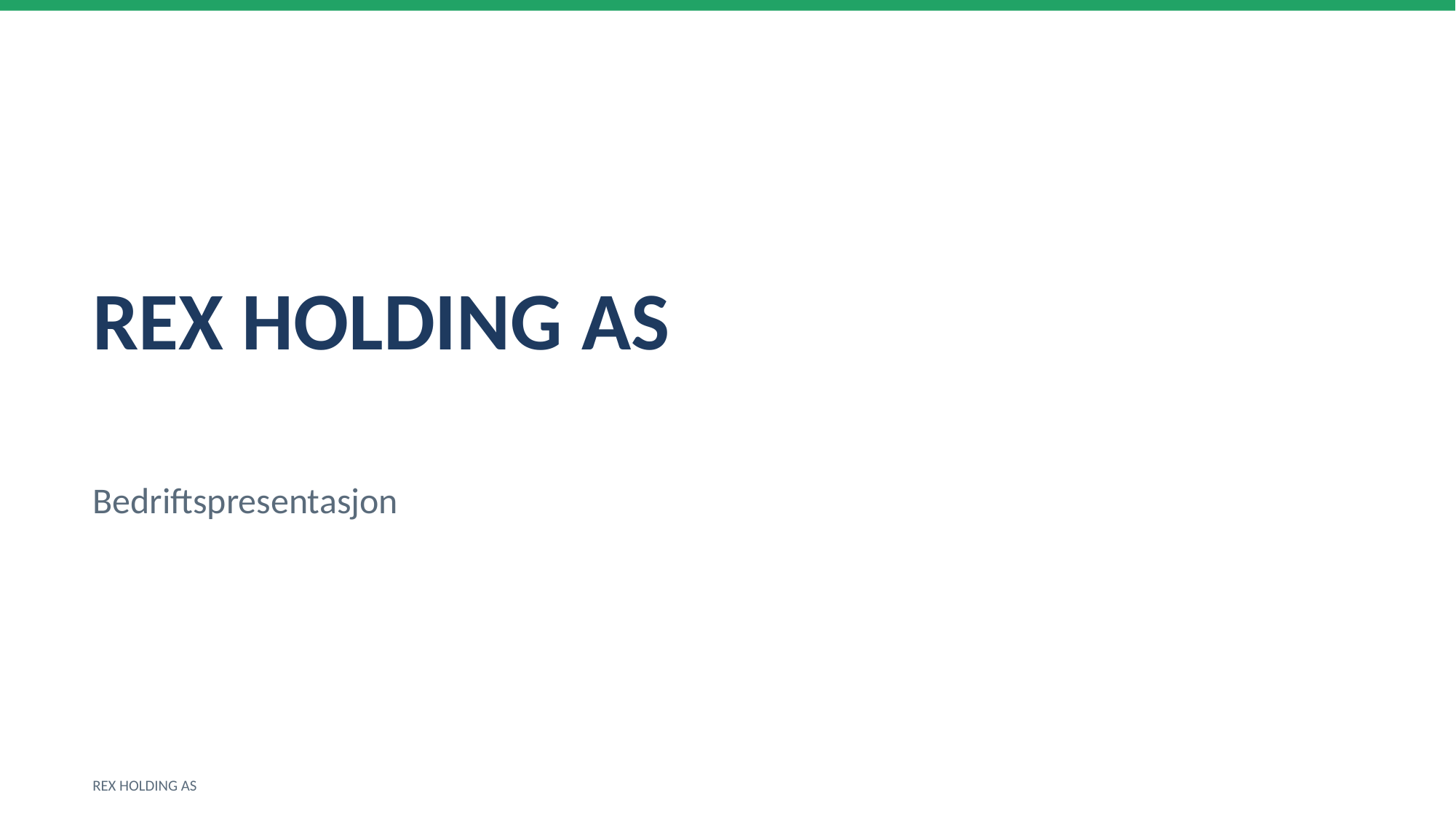

REX HOLDING AS
Bedriftspresentasjon
REX HOLDING AS